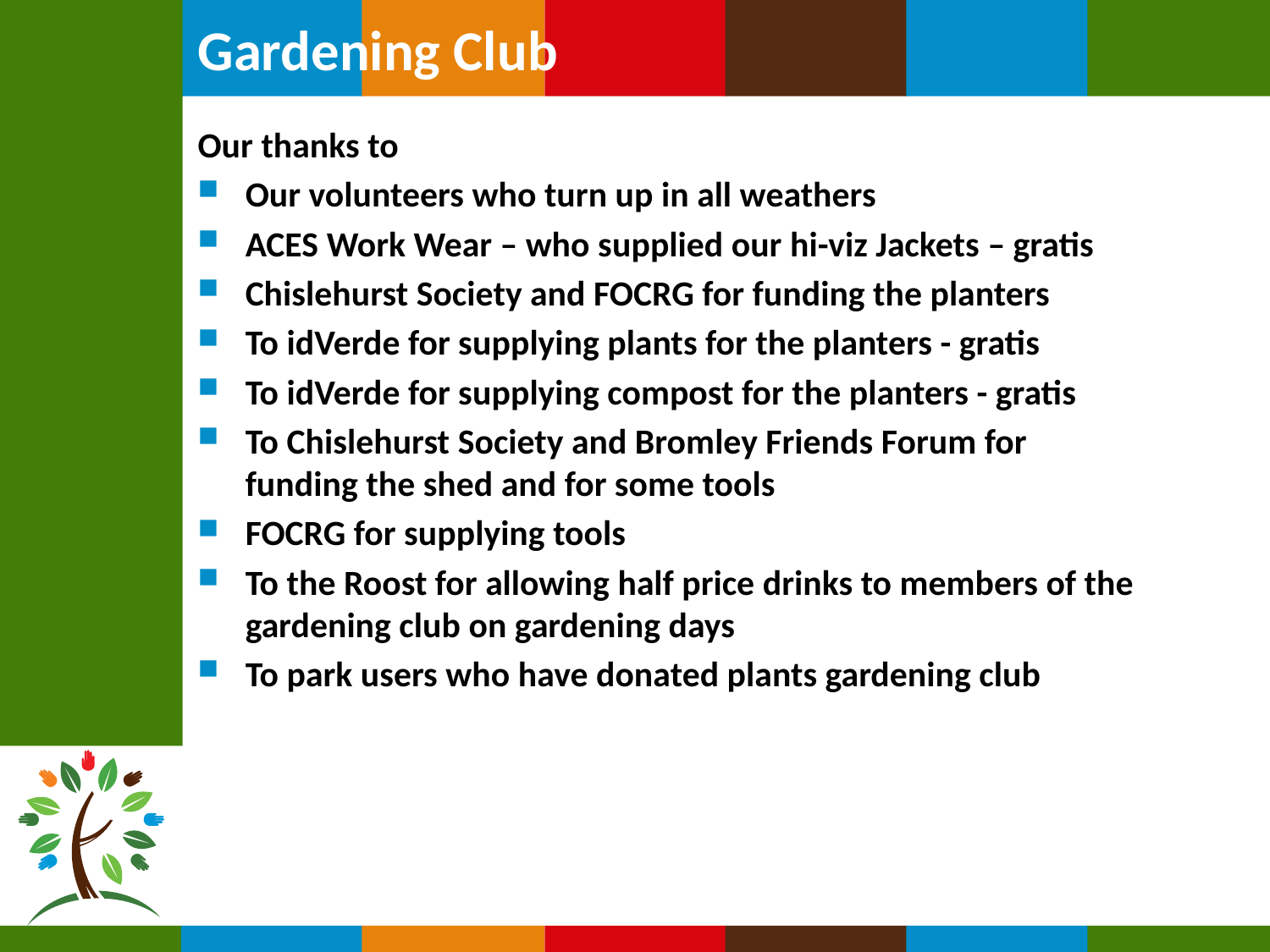

# Gardening Club
Our thanks to
Our volunteers who turn up in all weathers
ACES Work Wear – who supplied our hi-viz Jackets – gratis
Chislehurst Society and FOCRG for funding the planters
To idVerde for supplying plants for the planters - gratis
To idVerde for supplying compost for the planters - gratis
To Chislehurst Society and Bromley Friends Forum for                funding the shed and for some tools
FOCRG for supplying tools
To the Roost for allowing half price drinks to members of the gardening club on gardening days
To park users who have donated plants gardening club